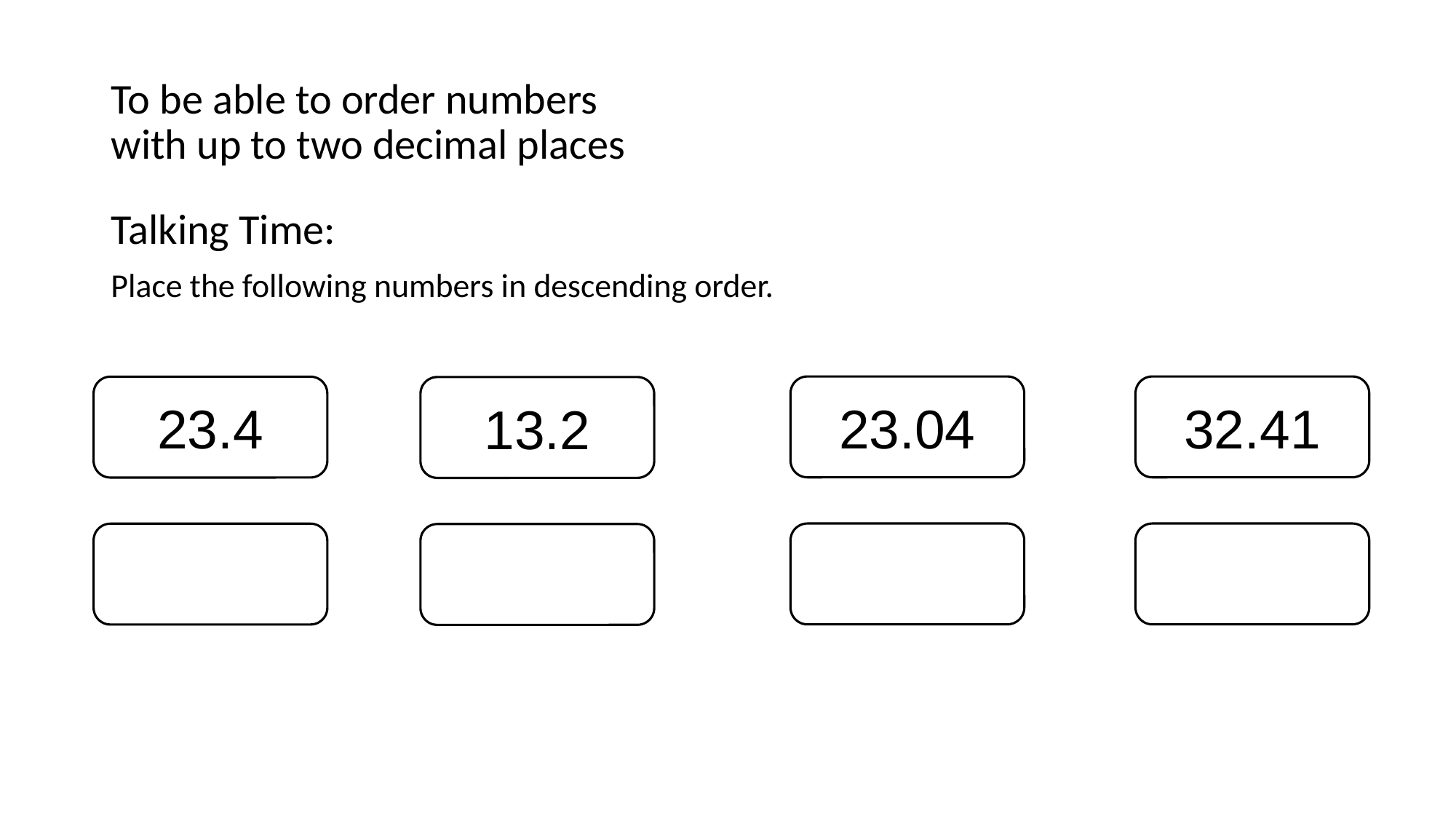

# To be able to order numbers with up to two decimal places
Talking Time:
Place the following numbers in descending order.

23.04
32.41
23.4
13.2